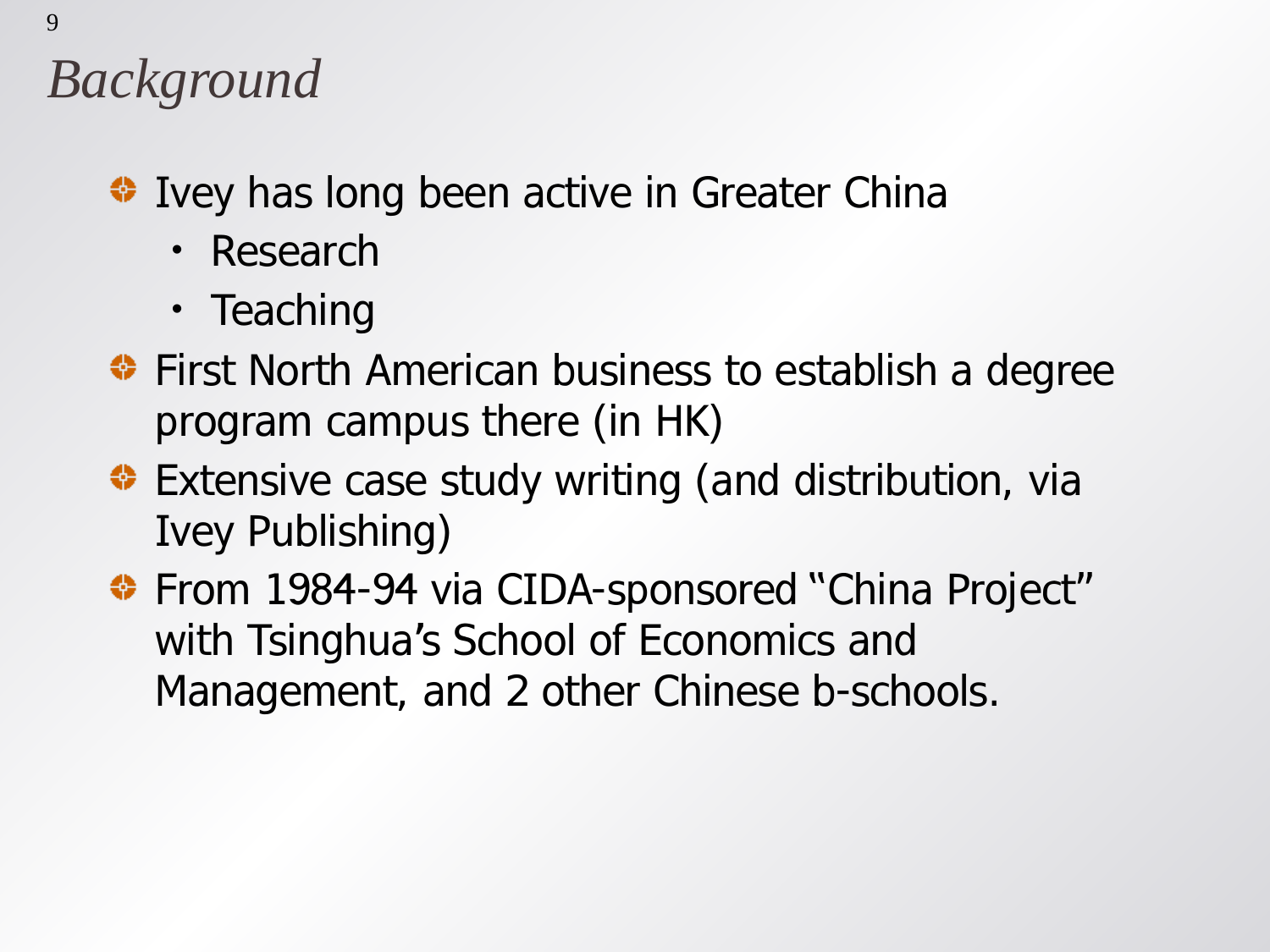

9
# Background
Ivey has long been active in Greater China
Research
Teaching
First North American business to establish a degree program campus there (in HK)
Extensive case study writing (and distribution, via Ivey Publishing)
From 1984-94 via CIDA-sponsored “China Project” with Tsinghua’s School of Economics and Management, and 2 other Chinese b-schools.